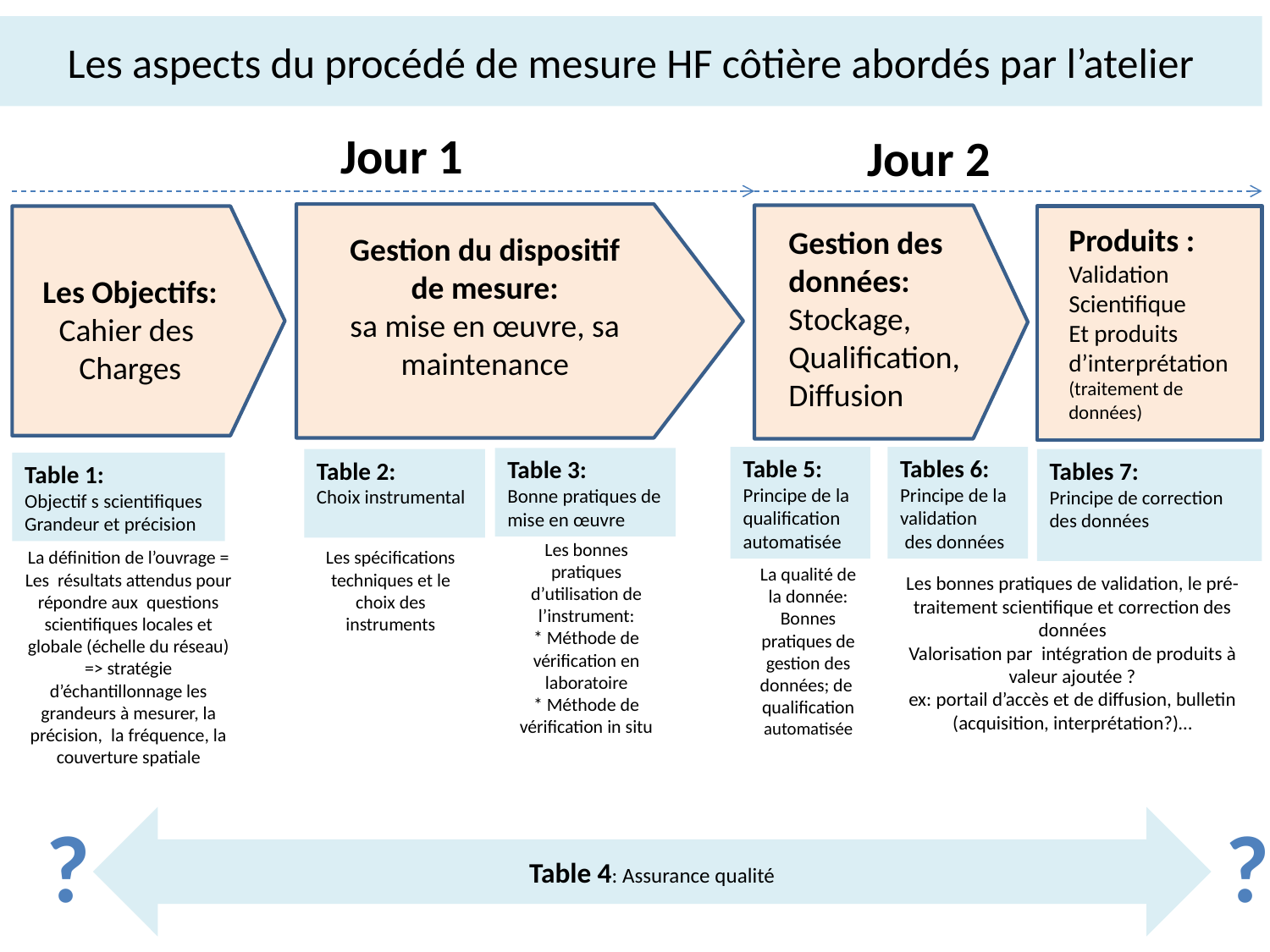

# Les aspects du procédé de mesure HF côtière abordés par l’atelier

Jour 1
Jour 2

Produits : Validation Scientifique
Et produits d’interprétation
(traitement de données)
Gestion des données:
Stockage, Qualification, Diffusion
Gestion du dispositif de mesure:
sa mise en œuvre, sa maintenance
Les Objectifs:
Cahier des
Charges
Table 5:
Principe de la
qualification
automatisée
Tables 6:
Principe de la validation
 des données
Table 3:
Bonne pratiques de
mise en œuvre
Table 2:
Choix instrumental

Tables 7:
Principe de correction
des données

Table 1:
Objectif s scientifiques
Grandeur et précision
Les bonnes pratiques d’utilisation de l’instrument:
* Méthode de vérification en laboratoire
* Méthode de vérification in situ
La définition de l’ouvrage = Les  résultats attendus pour répondre aux  questions scientifiques locales et globale (échelle du réseau)
=> stratégie d’échantillonnage les grandeurs à mesurer, la précision,  la fréquence, la couverture spatiale
Les spécifications techniques et le choix des instruments
La qualité de la donnée:
Bonnes pratiques de gestion des données; de  qualification automatisée
Les bonnes pratiques de validation, le pré-traitement scientifique et correction des données
Valorisation par  intégration de produits à valeur ajoutée ?
ex: portail d’accès et de diffusion, bulletin (acquisition, interprétation?)…
?
?
Table 4: Assurance qualité